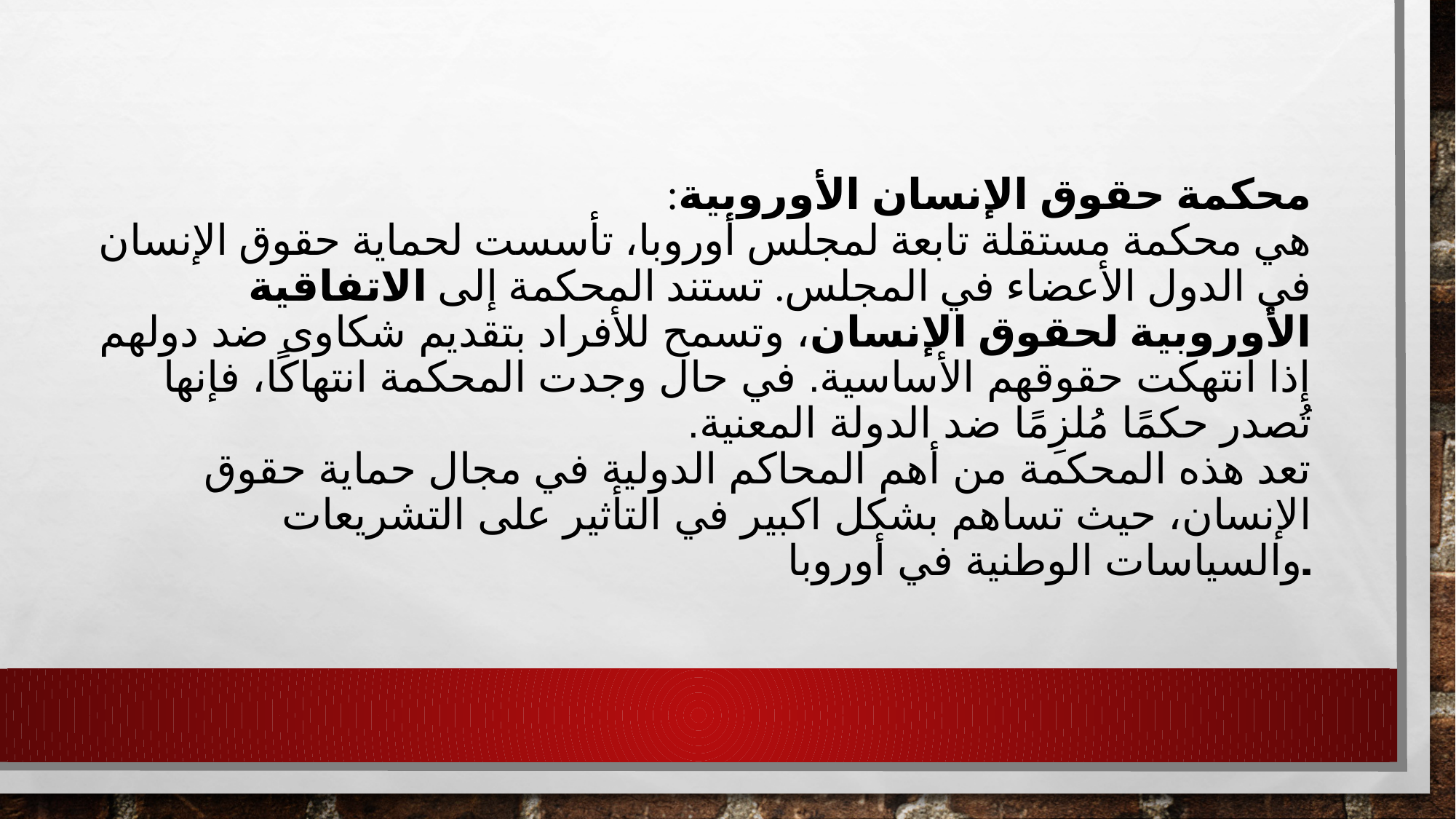

# محكمة حقوق الإنسان الأوروبية: هي محكمة مستقلة تابعة لمجلس أوروبا، تأسست لحماية حقوق الإنسان في الدول الأعضاء في المجلس. تستند المحكمة إلى الاتفاقية الأوروبية لحقوق الإنسان، وتسمح للأفراد بتقديم شكاوى ضد دولهم إذا انتهكت حقوقهم الأساسية. في حال وجدت المحكمة انتهاكًا، فإنها تُصدر حكمًا مُلزِمًا ضد الدولة المعنية. تعد هذه المحكمة من أهم المحاكم الدولية في مجال حماية حقوق الإنسان، حيث تساهم بشكل اكبير في التأثير على التشريعات والسياسات الوطنية في أوروبا.